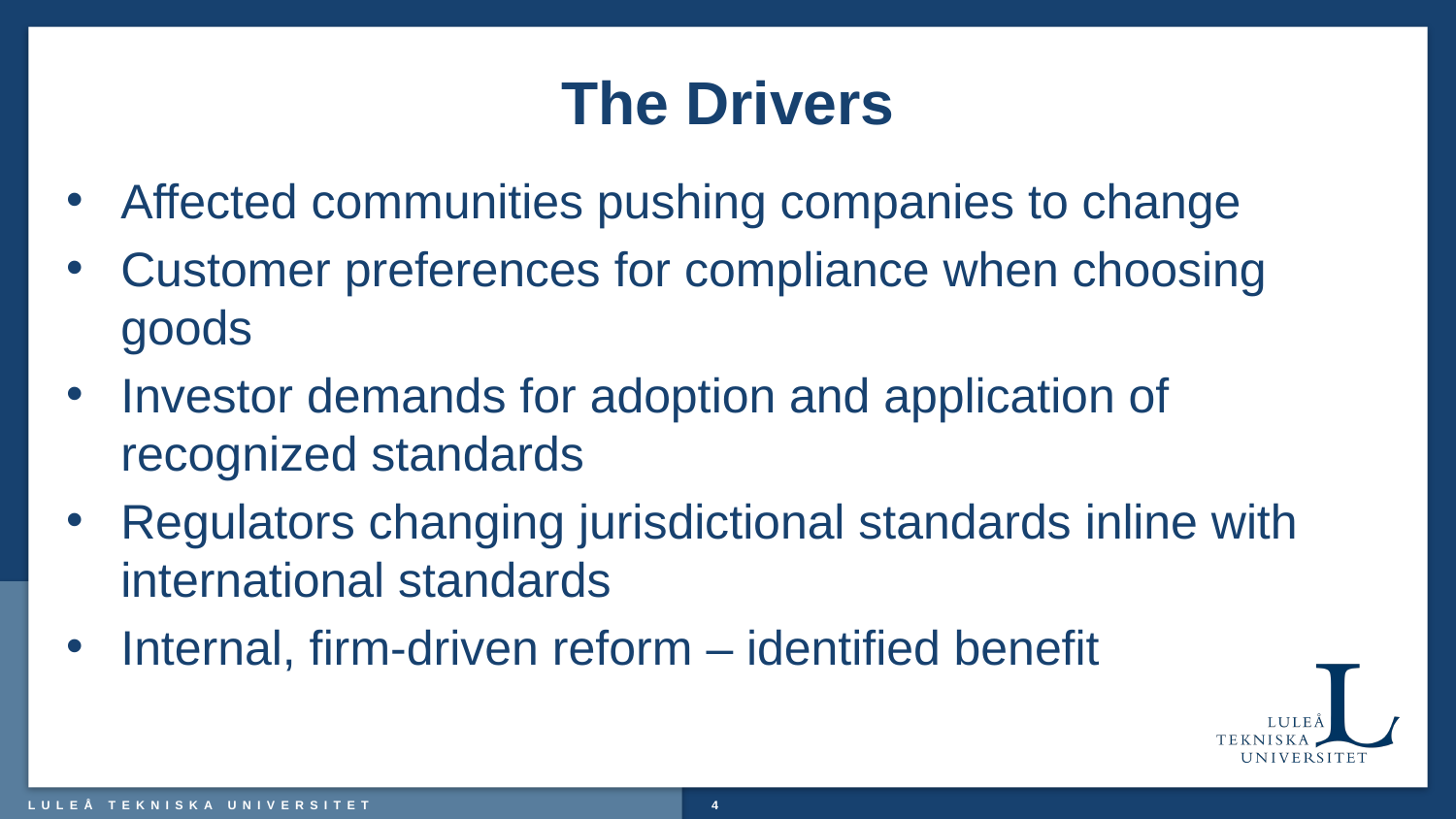

# The Drivers
Affected communities pushing companies to change
Customer preferences for compliance when choosing goods
Investor demands for adoption and application of recognized standards
Regulators changing jurisdictional standards inline with international standards
Internal, firm-driven reform – identified benefit